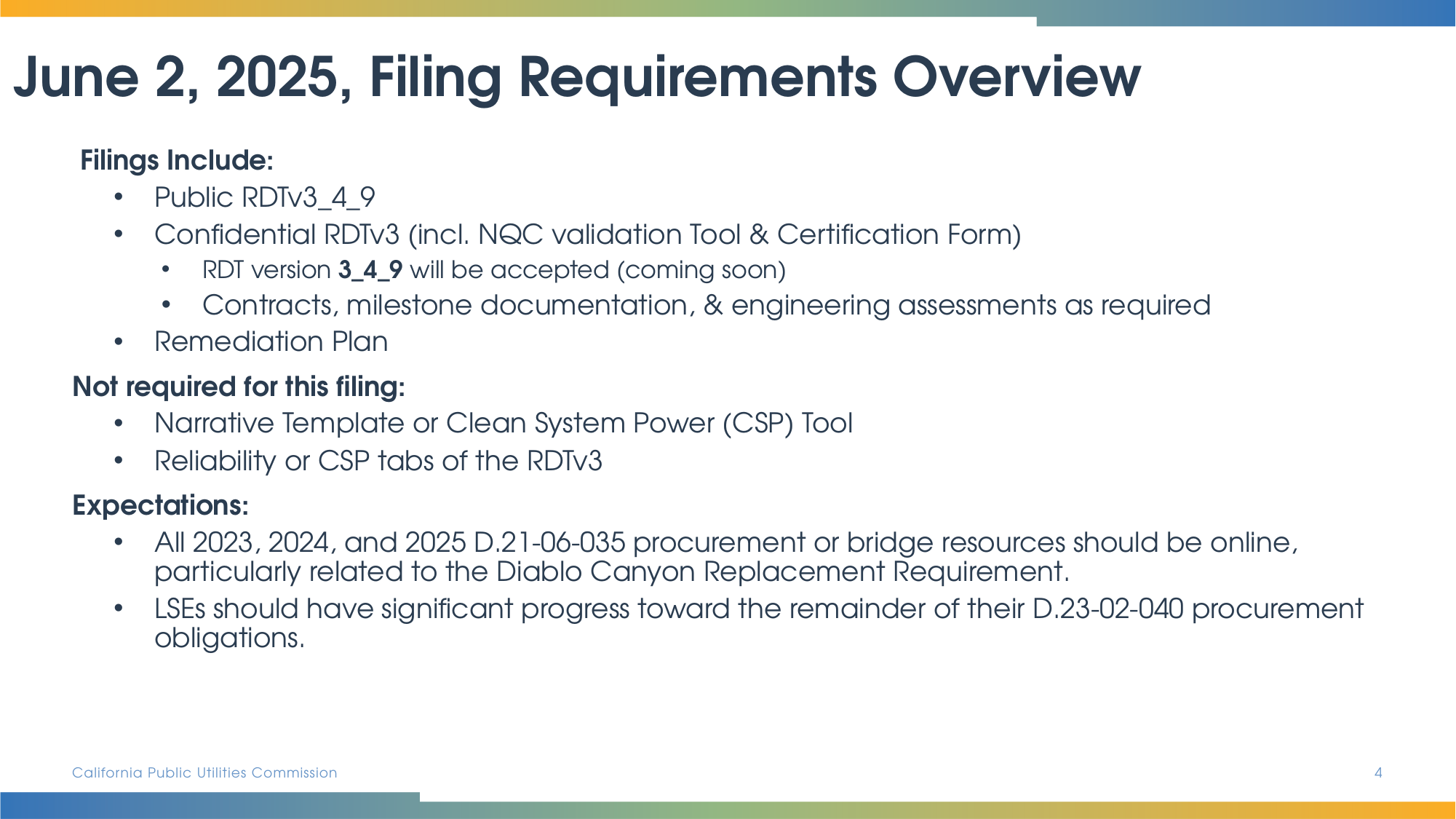

# June 2, 2025, Filing Requirements Overview
 Filings Include:
Public RDTv3_4_9
Confidential RDTv3 (incl. NQC validation Tool & Certification Form)
RDT version 3_4_9 will be accepted (coming soon)
Contracts, milestone documentation, & engineering assessments as required
Remediation Plan
Not required for this filing:
Narrative Template or Clean System Power (CSP) Tool
Reliability or CSP tabs of the RDTv3
Expectations:
All 2023, 2024, and 2025 D.21-06-035 procurement or bridge resources should be online, particularly related to the Diablo Canyon Replacement Requirement.
LSEs should have significant progress toward the remainder of their D.23-02-040 procurement obligations.
4